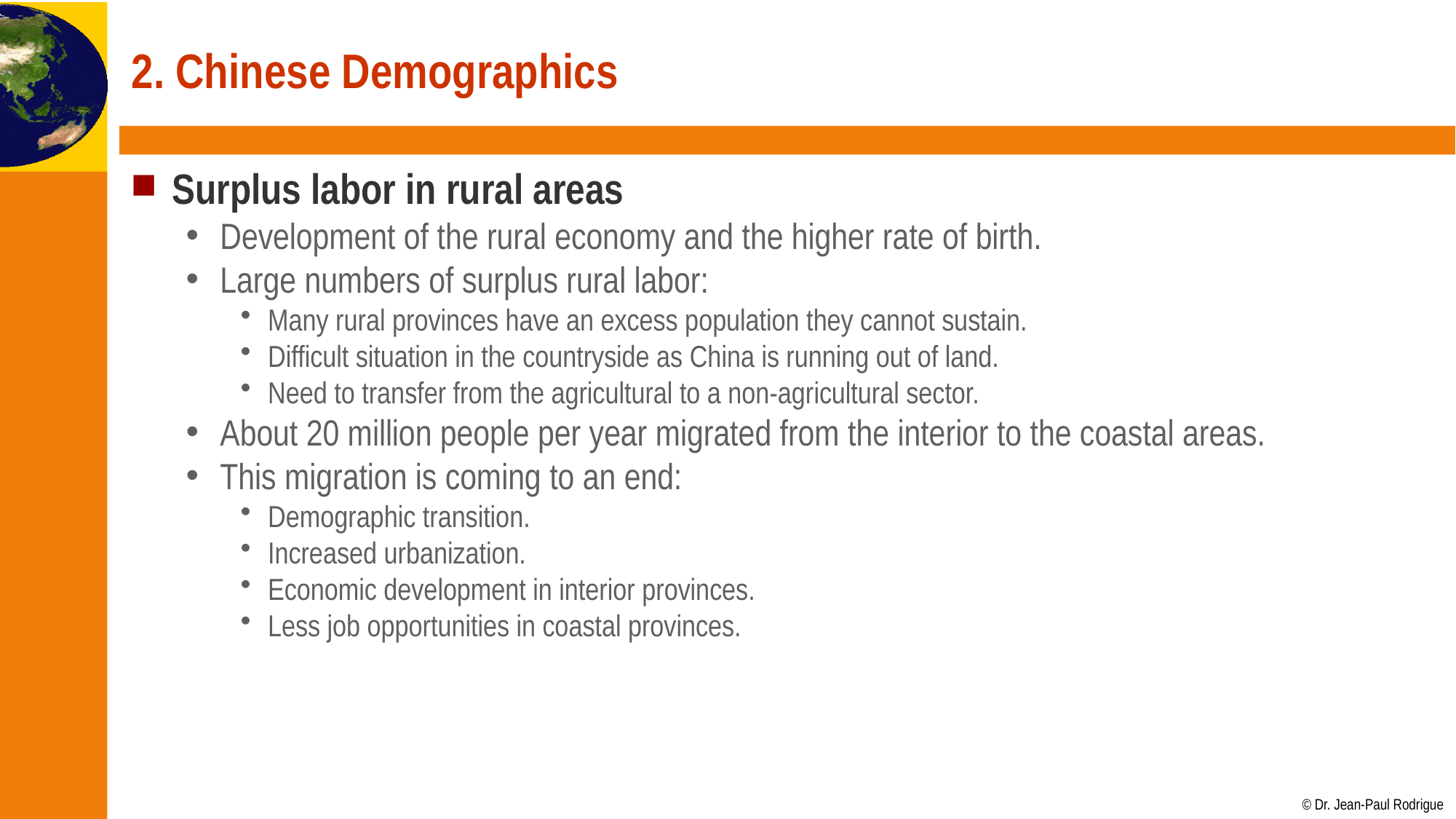

# 2. Chinese Demographics
Surplus labor in rural areas
Development of the rural economy and the higher rate of birth.
Large numbers of surplus rural labor:
Many rural provinces have an excess population they cannot sustain.
Difficult situation in the countryside as China is running out of land.
Need to transfer from the agricultural to a non-agricultural sector.
About 20 million people per year migrated from the interior to the coastal areas.
This migration is coming to an end:
Demographic transition.
Increased urbanization.
Economic development in interior provinces.
Less job opportunities in coastal provinces.